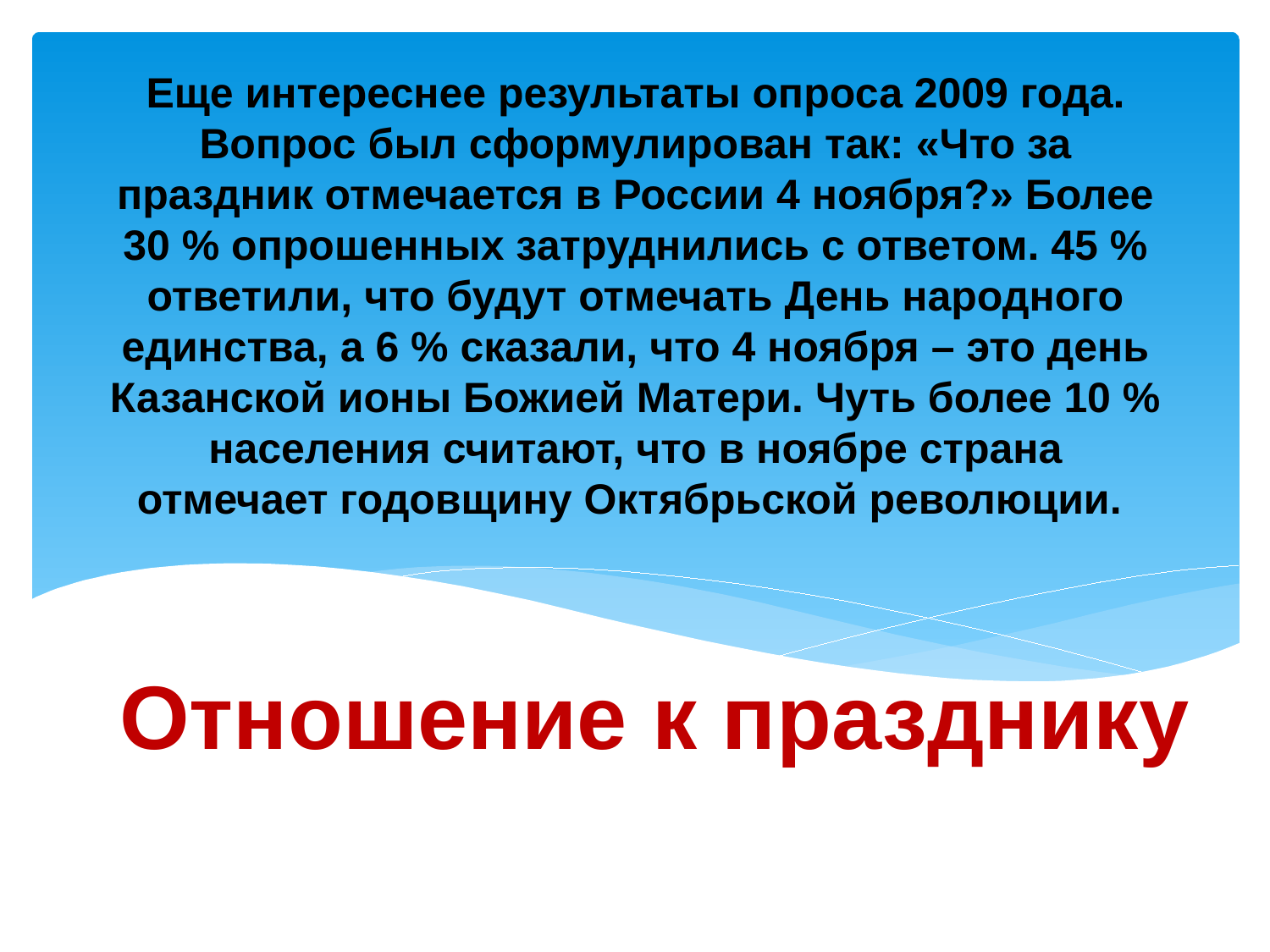

# Еще интереснее результаты опроса 2009 года. Вопрос был сформулирован так: «Что за праздник отмечается в России 4 ноября?» Более 30 % опрошенных затруднились с ответом. 45 % ответили, что будут отмечать День народного единства, а 6 % сказали, что 4 ноября – это день Казанской ионы Божией Матери. Чуть более 10 % населения считают, что в ноябре страна отмечает годовщину Октябрьской революции.
Отношение к празднику
АЗДНИКУ